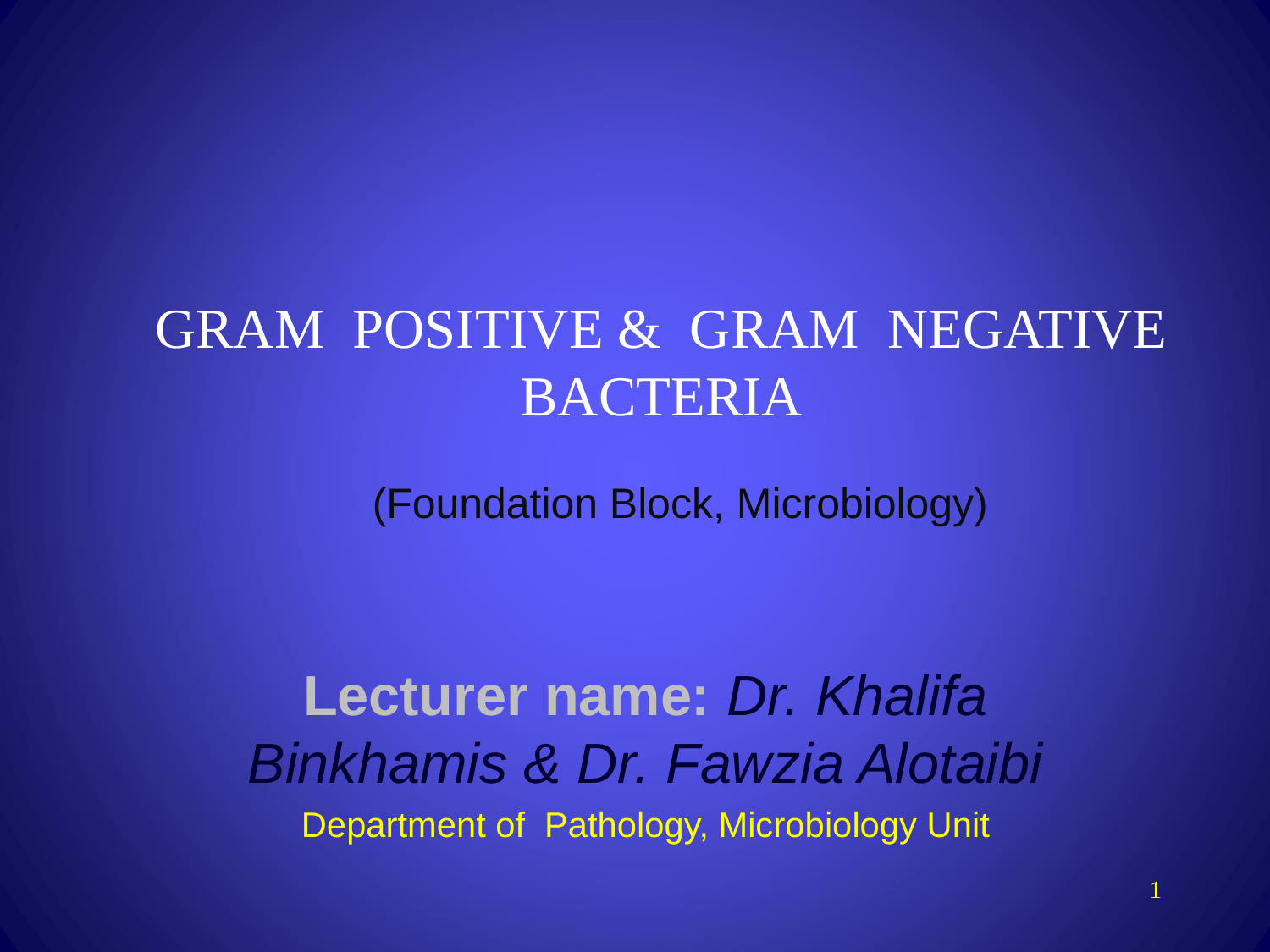

# GRAM  POSITIVE &  GRAM  NEGATIVE BACTERIA
(Foundation Block, Microbiology)
Lecturer name: Dr. Khalifa Binkhamis & Dr. Fawzia Alotaibi
Department of  Pathology, Microbiology Unit

1